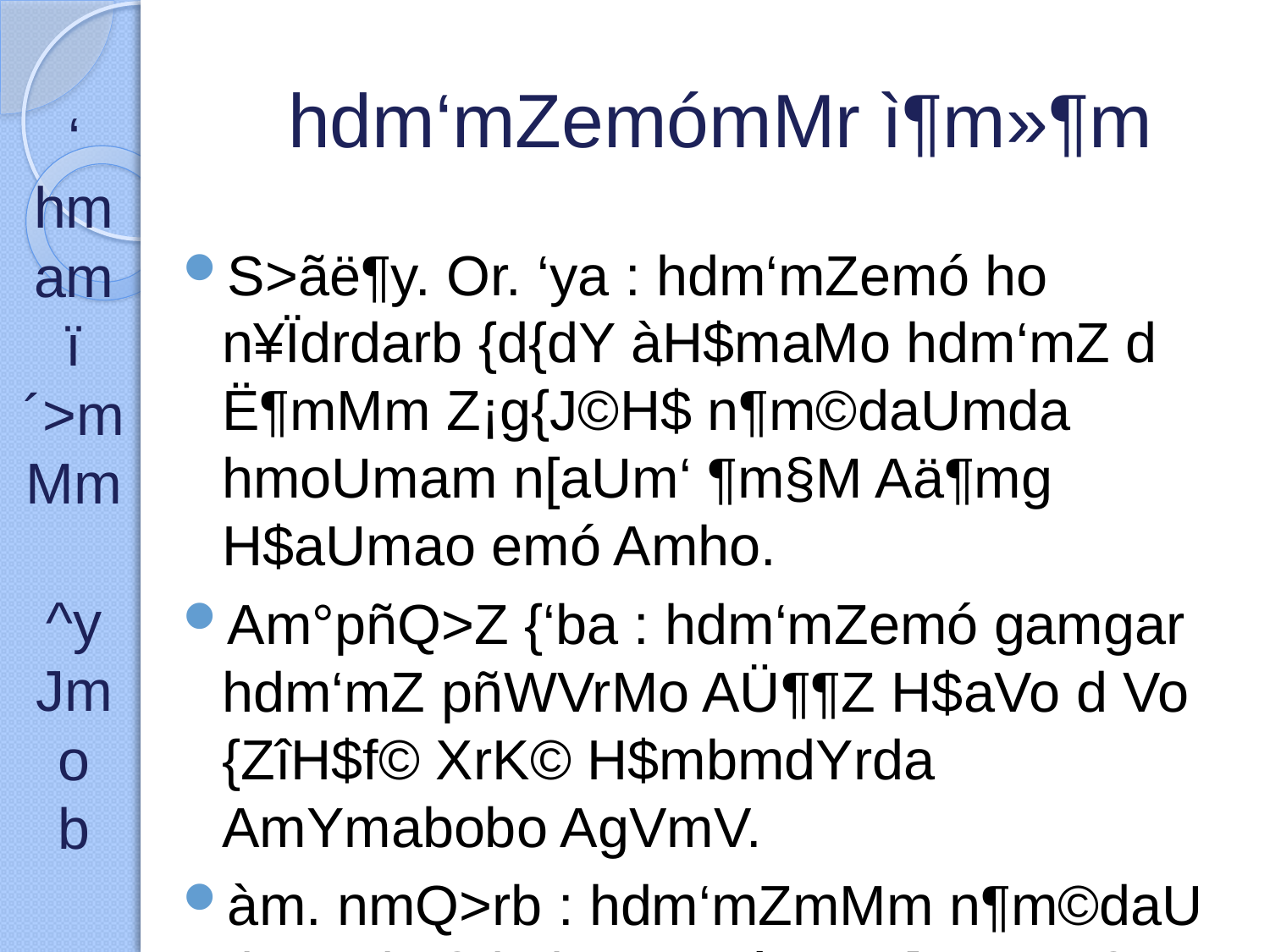

‘
hm
am
ï´>m
Mm

^y
Jmo
b
# hdm‘mZemómMr ì¶m»¶m
S>ãë¶y. Or. ‘ya : hdm‘mZemó ho n¥Ïdrdarb {d{dY àH$maMo hdm‘mZ d Ë¶mMm Z¡g{J©H$ n¶m©daUmda hmoUmam n[aUm‘ ¶m§M Aä¶mg H$aUmao emó Amho.
Am°pñQ>Z {‘ba : hdm‘mZemó gamgar hdm‘mZ pñWVrMo AÜ¶¶Z H$aVo d Vo {ZîH$f© XrK© H$mbmdYrda AmYmabobo AgVmV.
àm. nmQ>rb : hdm‘mZmMm n¶m©daU d gOrdm§da hmoUmè¶m n[aUm‘m§Mm Aä¶g Am{U gd© hdm‘mZ àH$mam§Mm Aä¶mg H$aUmao emó åhUOo hdm‘mZemó hmo¶.